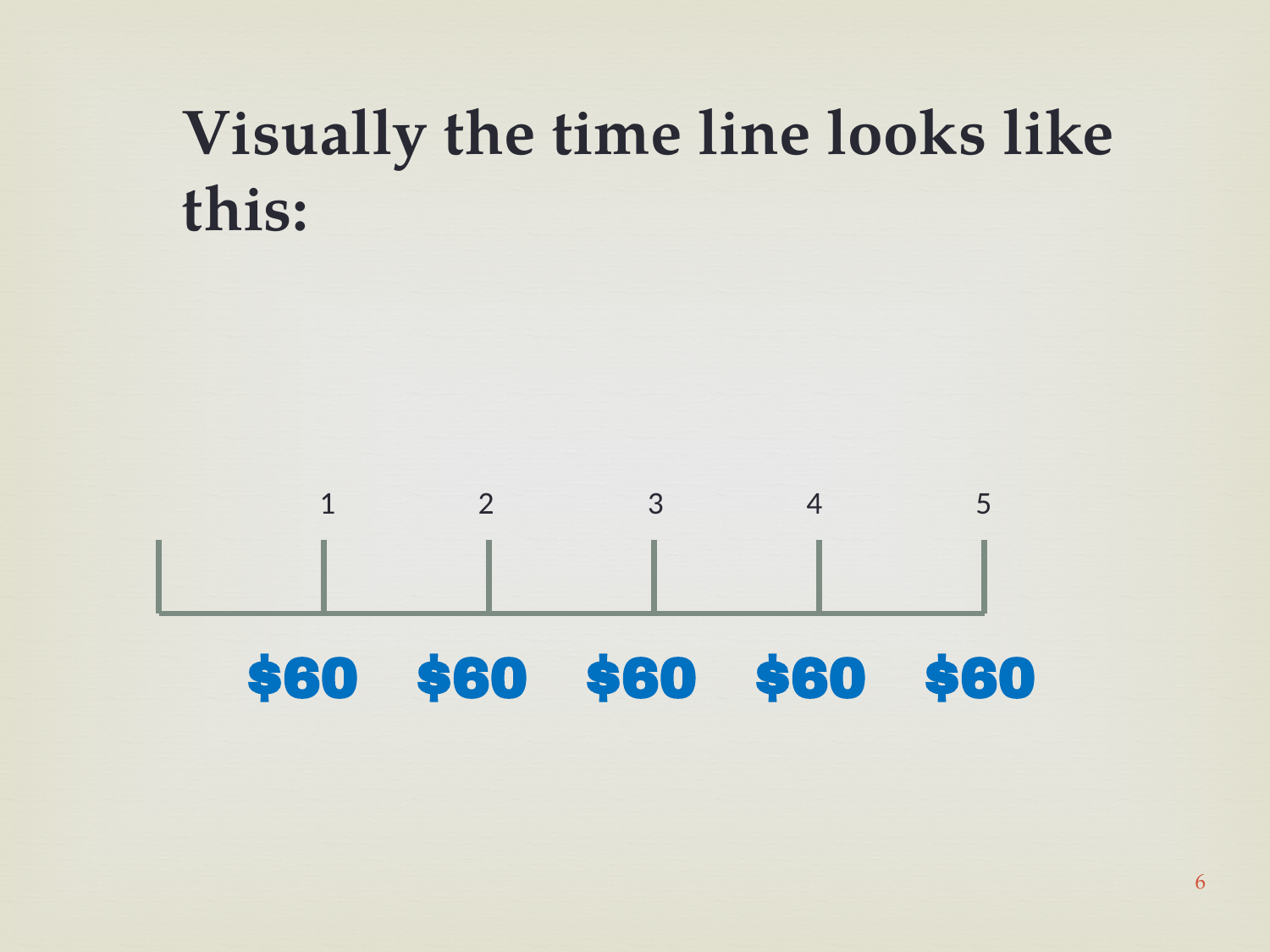

Visually the time line looks like this:
1
2
3
4
5
$60
$60
$60
$60
$60
6